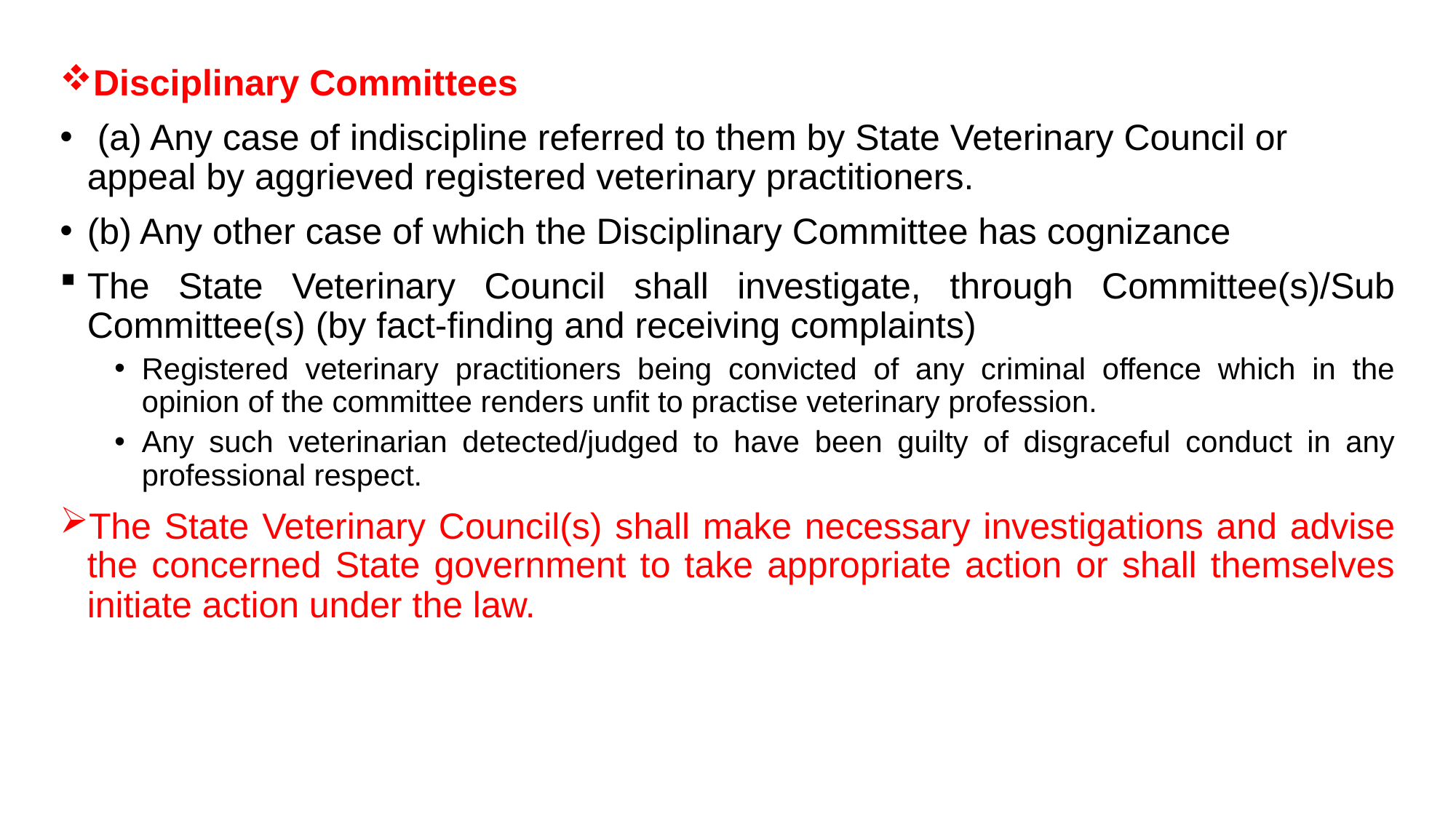

Disciplinary Committees
 (a) Any case of indiscipline referred to them by State Veterinary Council or appeal by aggrieved registered veterinary practitioners.
(b) Any other case of which the Disciplinary Committee has cognizance
The State Veterinary Council shall investigate, through Committee(s)/Sub Committee(s) (by fact-finding and receiving complaints)
Registered veterinary practitioners being convicted of any criminal offence which in the opinion of the committee renders unfit to practise veterinary profession.
Any such veterinarian detected/judged to have been guilty of disgraceful conduct in any professional respect.
The State Veterinary Council(s) shall make necessary investigations and advise the concerned State government to take appropriate action or shall themselves initiate action under the law.